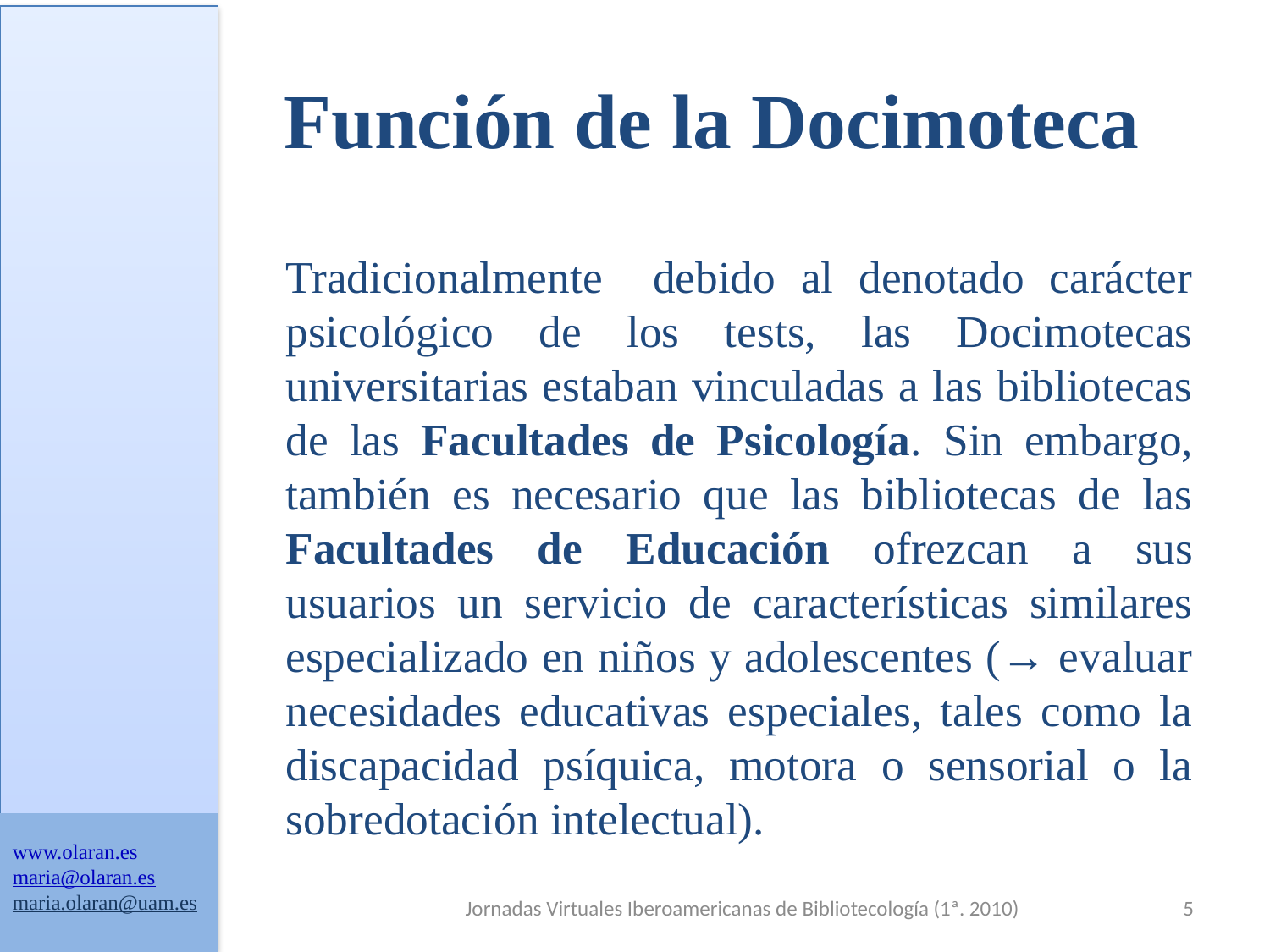

# Función de la Docimoteca

	Tradicionalmente  debido al denotado carácter psicológico de los tests, las Docimotecas universitarias estaban vinculadas a las bibliotecas de las Facultades de Psicología. Sin embargo, también es necesario que las bibliotecas de las Facultades de Educación ofrezcan a sus usuarios un servicio de características similares especializado en niños y adolescentes (→ evaluar necesidades educativas especiales, tales como la discapacidad psíquica, motora o sensorial o la sobredotación intelectual).

www.olaran.es
maria@olaran.es
maria.olaran@uam.es

Jornadas Virtuales Iberoamericanas de Bibliotecología (1ª. 2010)
5